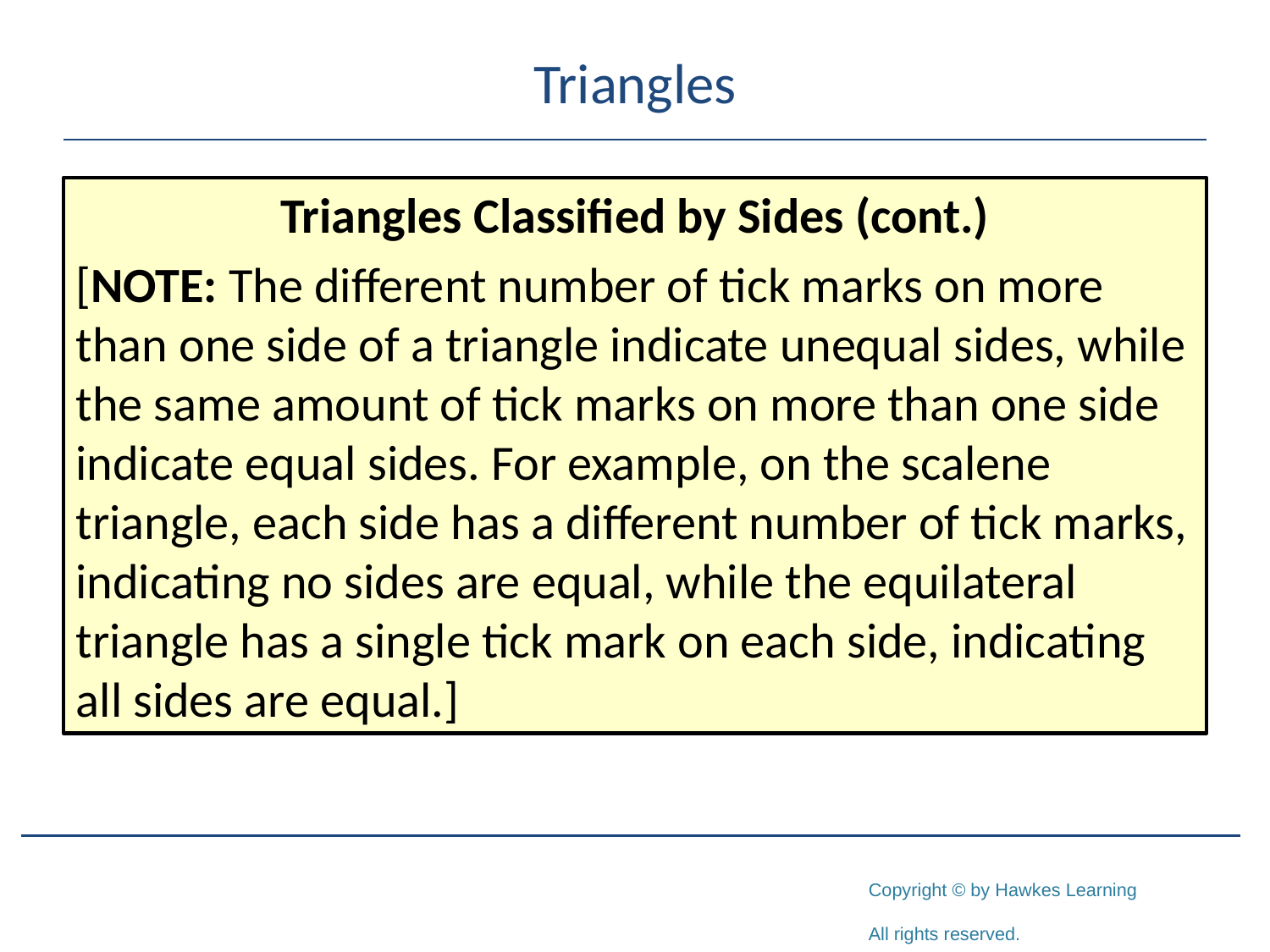

# Triangles
Triangles Classified by Sides (cont.)
[NOTE: The different number of tick marks on more than one side of a triangle indicate unequal sides, while the same amount of tick marks on more than one side indicate equal sides. For example, on the scalene triangle, each side has a different number of tick marks, indicating no sides are equal, while the equilateral triangle has a single tick mark on each side, indicating all sides are equal.]